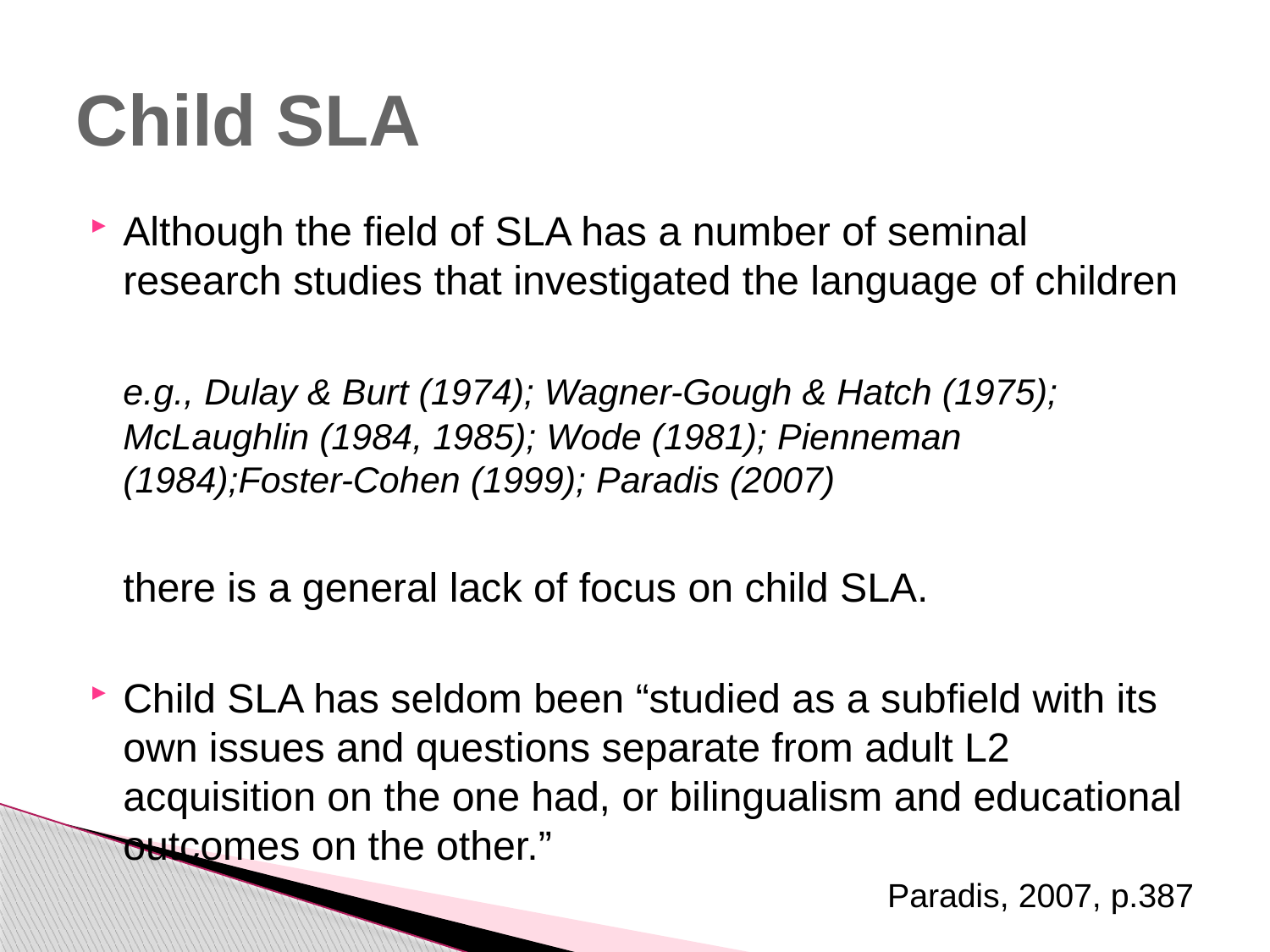

# Child SLA
Although the field of SLA has a number of seminal research studies that investigated the language of children

	e.g., Dulay & Burt (1974); Wagner-Gough & Hatch (1975); McLaughlin (1984, 1985); Wode (1981); Pienneman (1984);Foster-Cohen (1999); Paradis (2007)

	there is a general lack of focus on child SLA.

Child SLA has seldom been “studied as a subfield with its own issues and questions separate from adult L2 acquisition on the one had, or bilingualism and educational outcomes on the other.”
Paradis, 2007, p.387